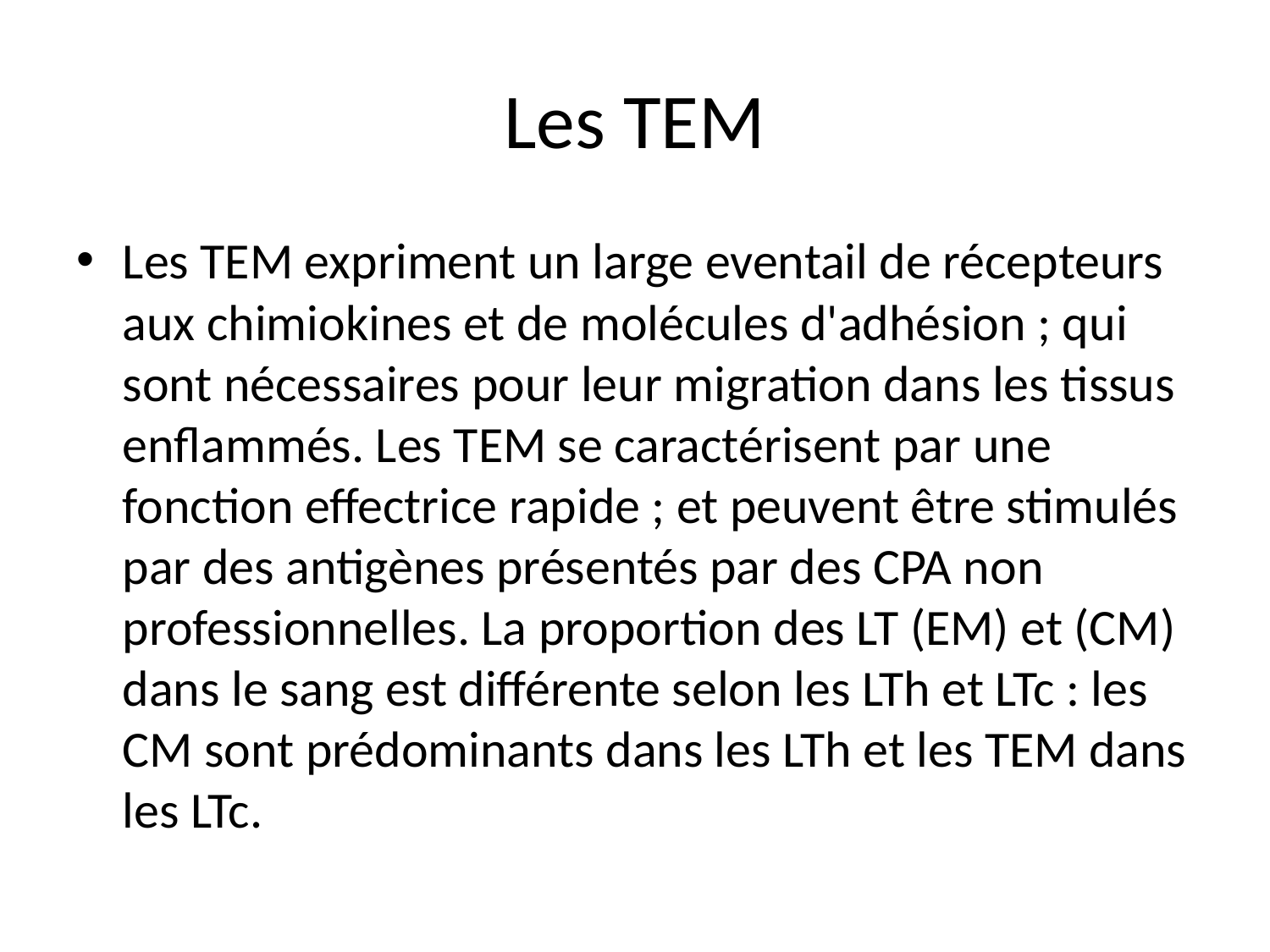

# Les TEM
Les TEM expriment un large eventail de récepteurs aux chimiokines et de molécules d'adhésion ; qui sont nécessaires pour leur migration dans les tissus enflammés. Les TEM se caractérisent par une fonction effectrice rapide ; et peuvent être stimulés par des antigènes présentés par des CPA non professionnelles. La proportion des LT (EM) et (CM) dans le sang est différente selon les LTh et LTc : les CM sont prédominants dans les LTh et les TEM dans les LTc.